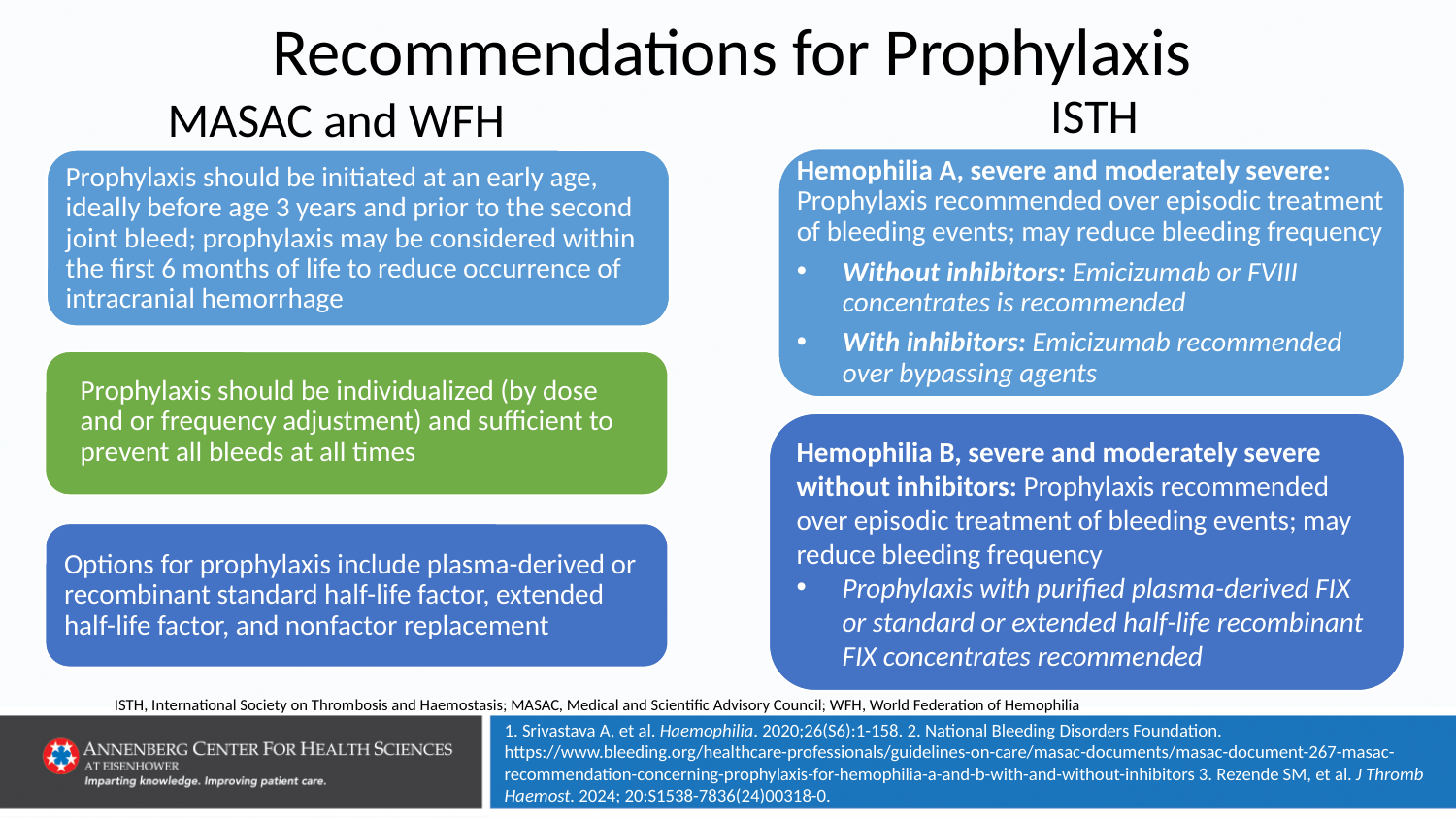

# Recommendations for Prophylaxis
ISTH
MASAC and WFH
Hemophilia A, severe and moderately severe: Prophylaxis recommended over episodic treatment of bleeding events; may reduce bleeding frequency
Without inhibitors: Emicizumab or FVIII concentrates is recommended
With inhibitors: Emicizumab recommended over bypassing agents

Prophylaxis should be initiated at an early age, ideally before age 3 years and prior to the second joint bleed; prophylaxis may be considered within the first 6 months of life to reduce occurrence of intracranial hemorrhage

Prophylaxis should be individualized (by dose and or frequency adjustment) and sufficient to prevent all bleeds at all times
Hemophilia B, severe and moderately severe without inhibitors: Prophylaxis recommended over episodic treatment of bleeding events; may reduce bleeding frequency
Prophylaxis with purified plasma-derived FIX or standard or extended half-life recombinant FIX concentrates recommended

Options for prophylaxis include plasma-derived or recombinant standard half-life factor, extended half-life factor, and nonfactor replacement
ISTH, International Society on Thrombosis and Haemostasis; MASAC, Medical and Scientific Advisory Council; WFH, World Federation of Hemophilia
1. Srivastava A, et al. Haemophilia. 2020;26(S6):1-158. 2. National Bleeding Disorders Foundation. https://www.bleeding.org/healthcare-professionals/guidelines-on-care/masac-documents/masac-document-267-masac-recommendation-concerning-prophylaxis-for-hemophilia-a-and-b-with-and-without-inhibitors 3. Rezende SM, et al. J Thromb Haemost. 2024; 20:S1538-7836(24)00318-0.